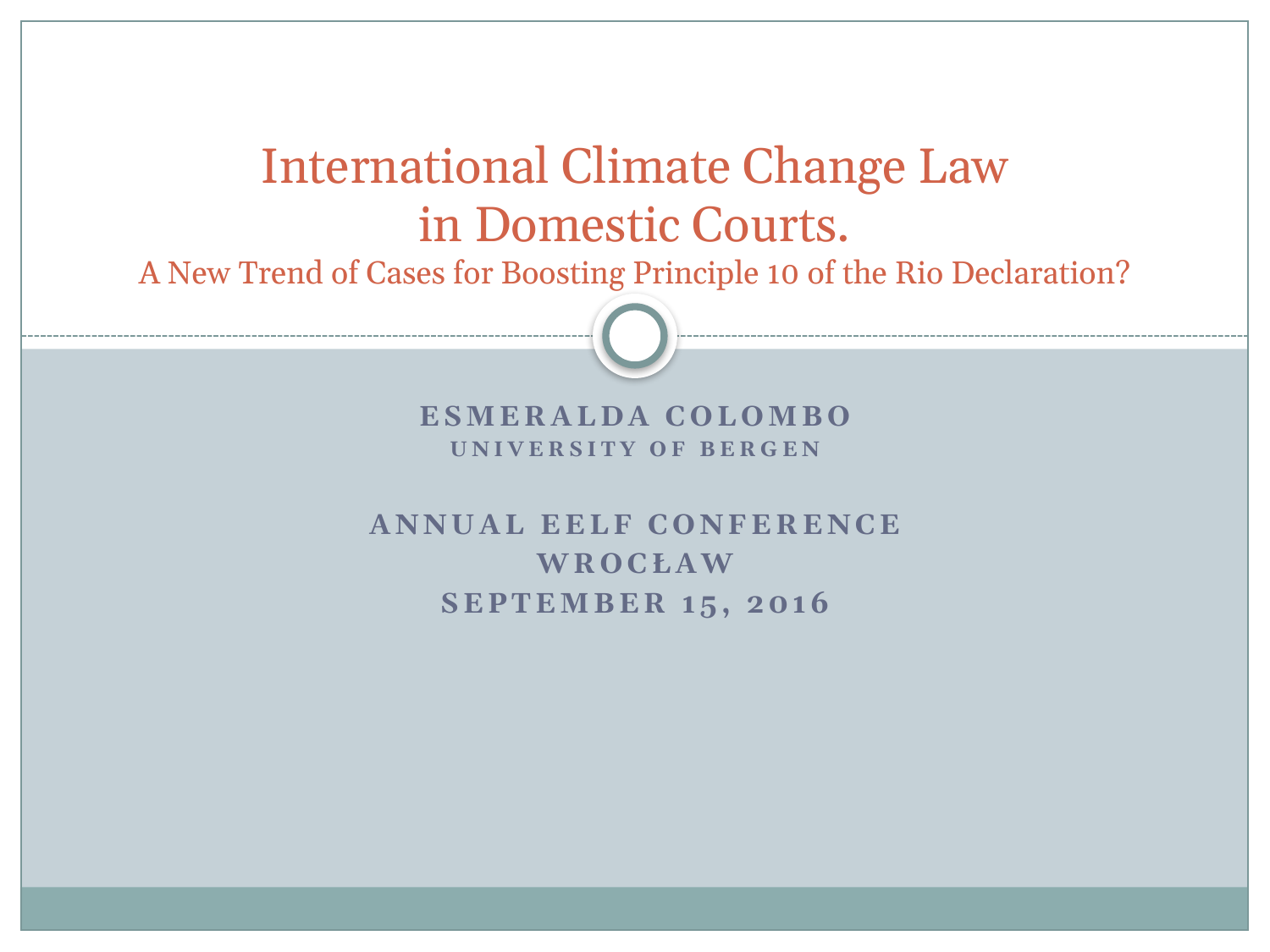

# International Climate Change Law in Domestic Courts. A New Trend of Cases for Boosting Principle 10 of the Rio Declaration?
Esmeralda Colombo
University OF BERGEN

Annual EELF Conference
Wrocław
SEPTEMBER 15, 2016